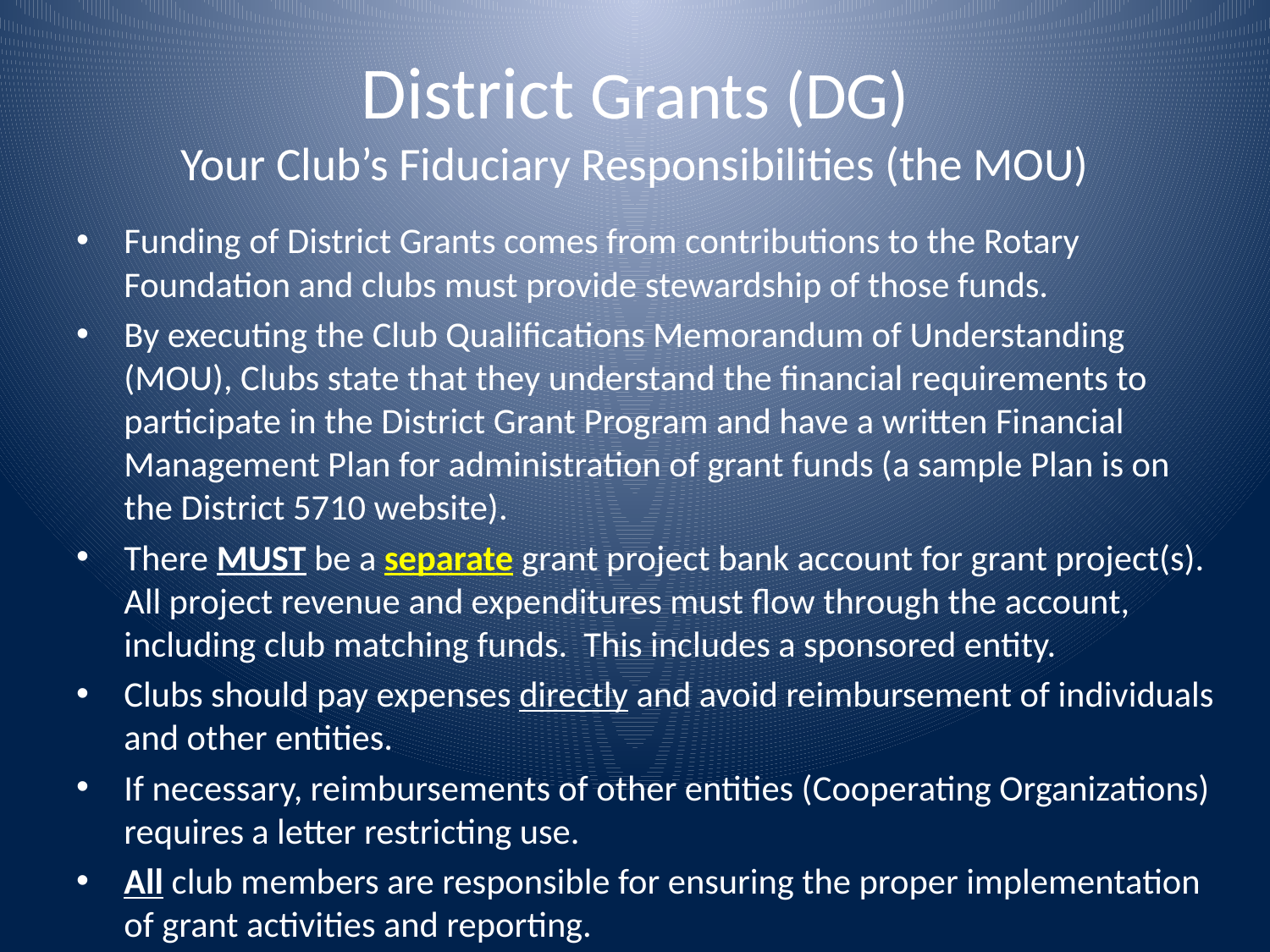

# District Grants (DG) Your Club’s Fiduciary Responsibilities (the MOU)
Funding of District Grants comes from contributions to the Rotary Foundation and clubs must provide stewardship of those funds.
By executing the Club Qualifications Memorandum of Understanding (MOU), Clubs state that they understand the financial requirements to participate in the District Grant Program and have a written Financial Management Plan for administration of grant funds (a sample Plan is on the District 5710 website).
There MUST be a separate grant project bank account for grant project(s).  All project revenue and expenditures must flow through the account, including club matching funds.  This includes a sponsored entity.
Clubs should pay expenses directly and avoid reimbursement of individuals and other entities.
If necessary, reimbursements of other entities (Cooperating Organizations) requires a letter restricting use.
All club members are responsible for ensuring the proper implementation of grant activities and reporting.